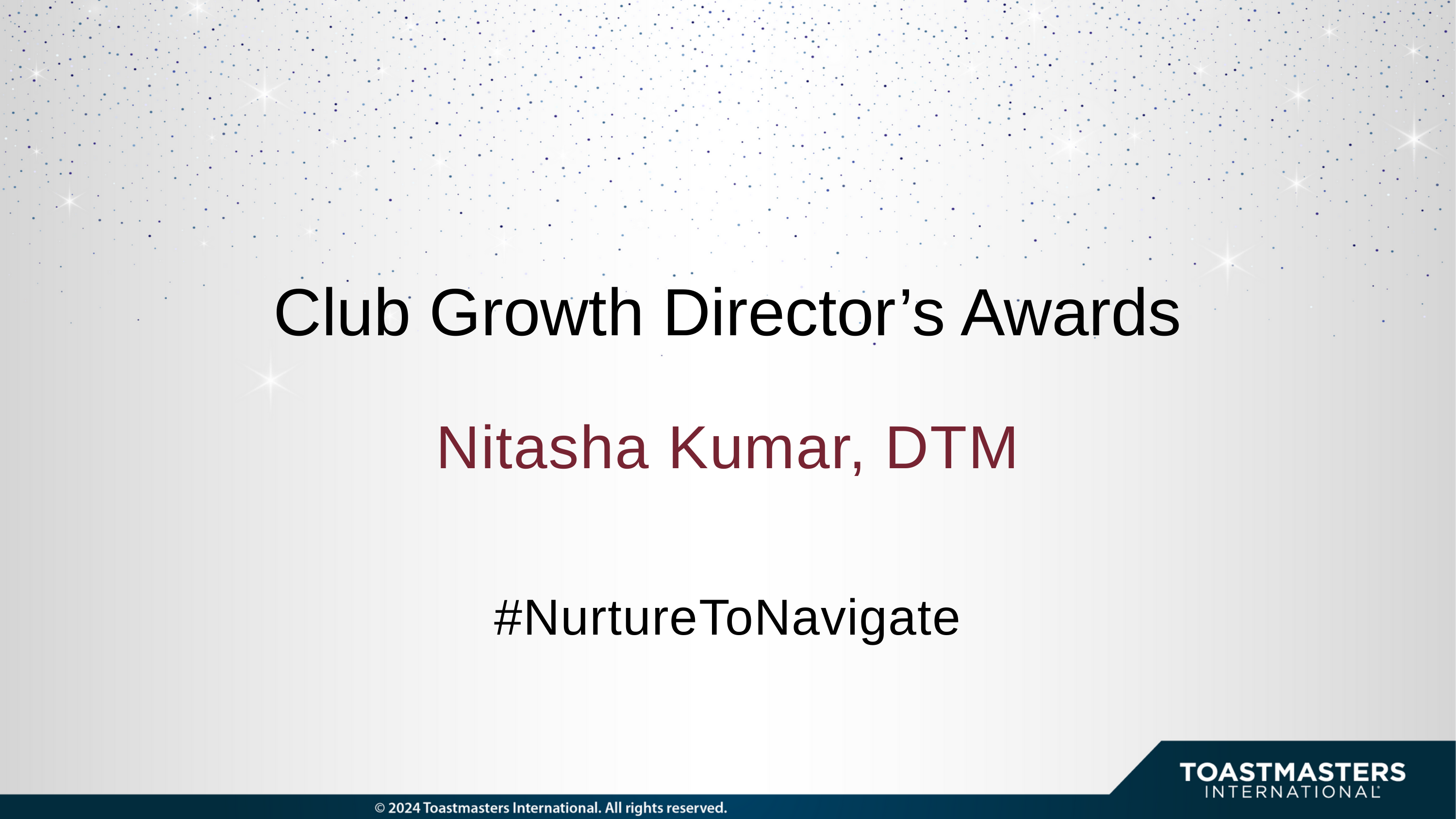

Club Growth Director’s Awards
Nitasha Kumar, DTM
#NurtureToNavigate